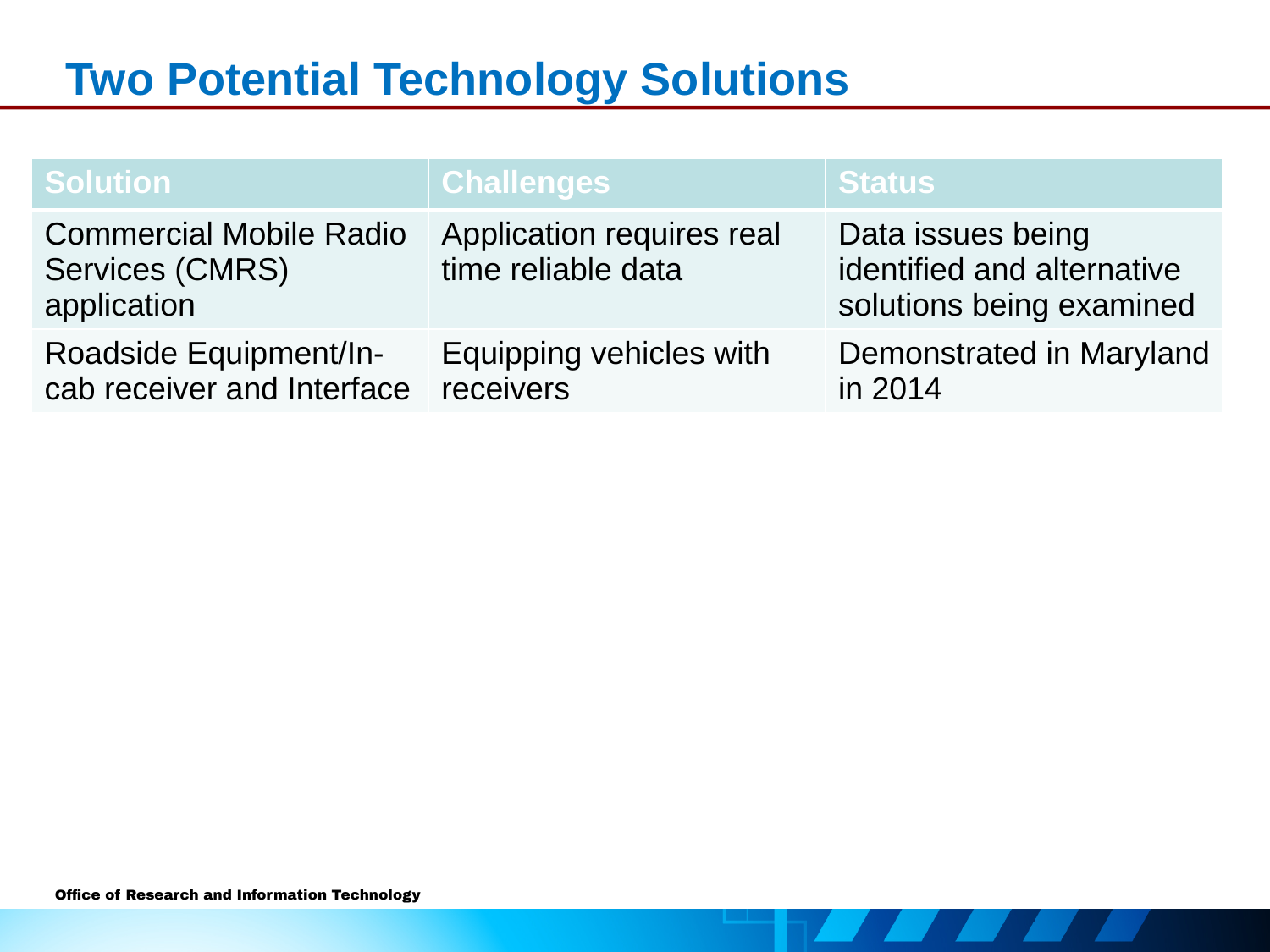

# Two Potential Technology Solutions
| Solution | Challenges | Status |
| --- | --- | --- |
| Commercial Mobile Radio Services (CMRS) application | Application requires real time reliable data | Data issues being identified and alternative solutions being examined |
| Roadside Equipment/In-cab receiver and Interface | Equipping vehicles with receivers | Demonstrated in Maryland in 2014 |